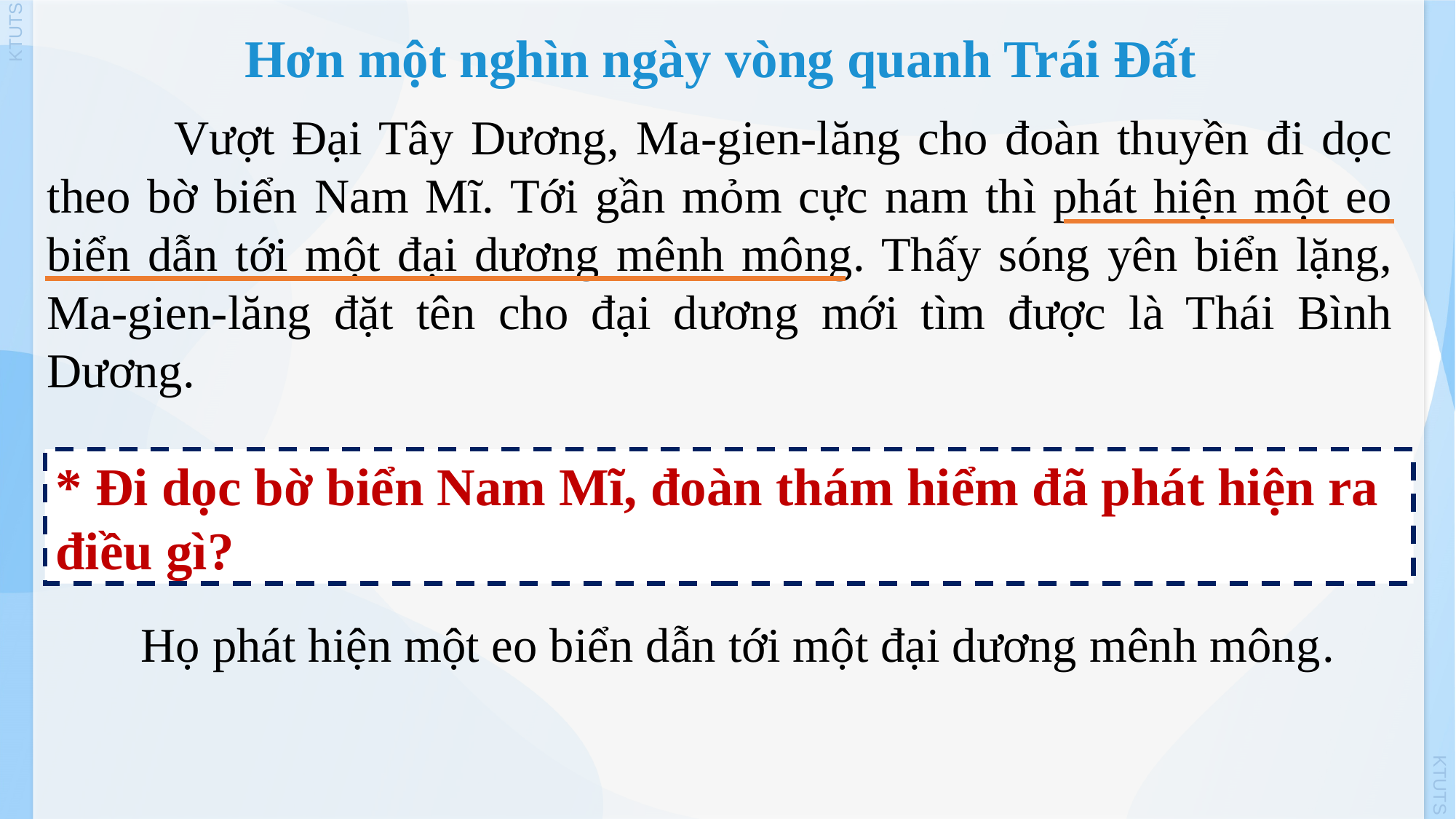

Hơn một nghìn ngày vòng quanh Trái Đất
        Vượt Đại Tây Dương, Ma-gien-lăng cho đoàn thuyền đi dọc theo bờ biển Nam Mĩ. Tới gần mỏm cực nam thì phát hiện một eo biển dẫn tới một đại dương mênh mông. Thấy sóng yên biển lặng, Ma-gien-lăng đặt tên cho đại dương mới tìm được là Thái Bình Dương.
* Đi dọc bờ biển Nam Mĩ, đoàn thám hiểm đã phát hiện ra điều gì?
       Họ phát hiện một eo biển dẫn tới một đại dương mênh mông.